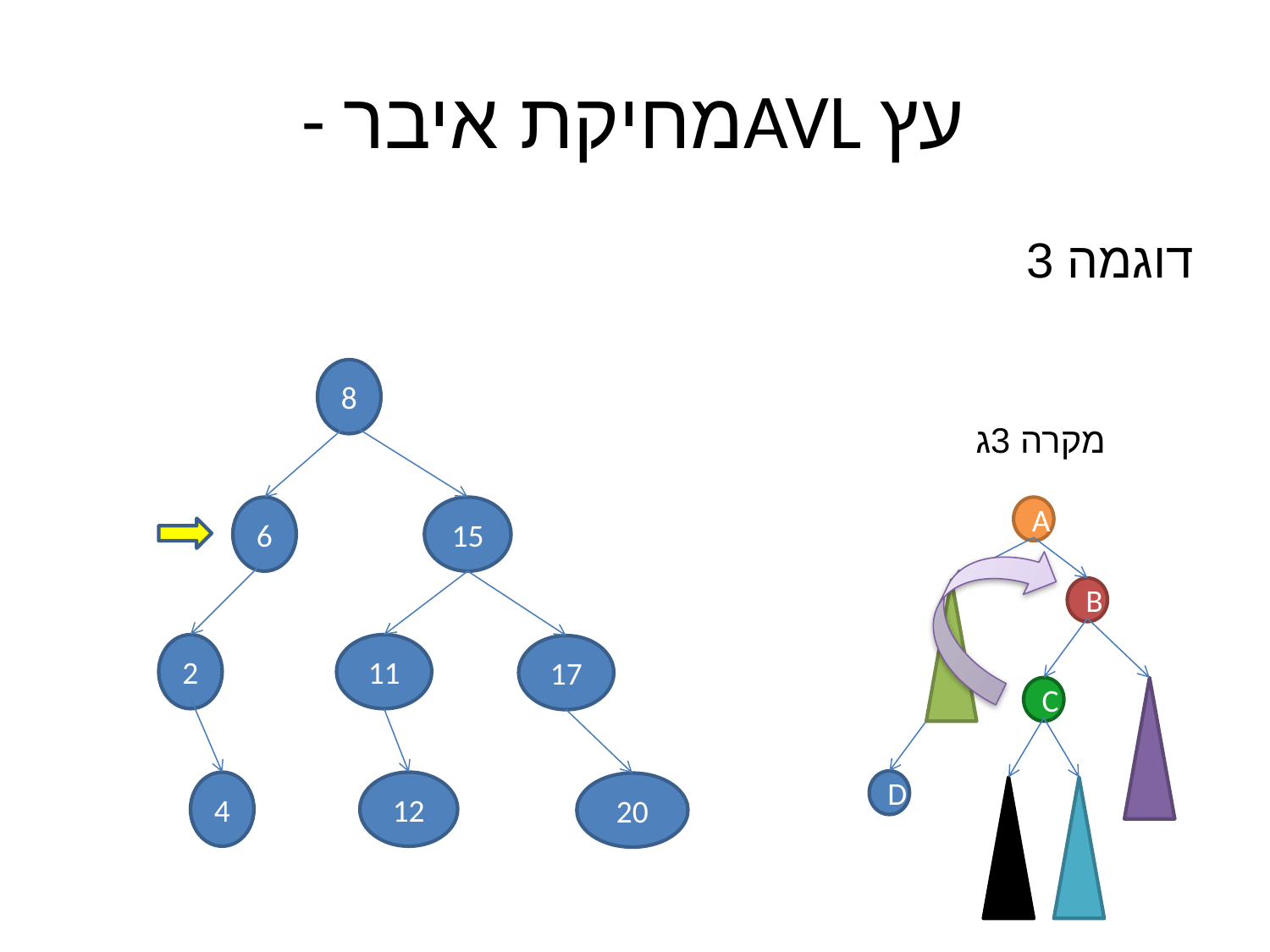

# - מחיקת איברAVL עץ
דוגמה 3

8
מקרה 3ג
6
15
A
B

C

D

2
11
17
4
12
20